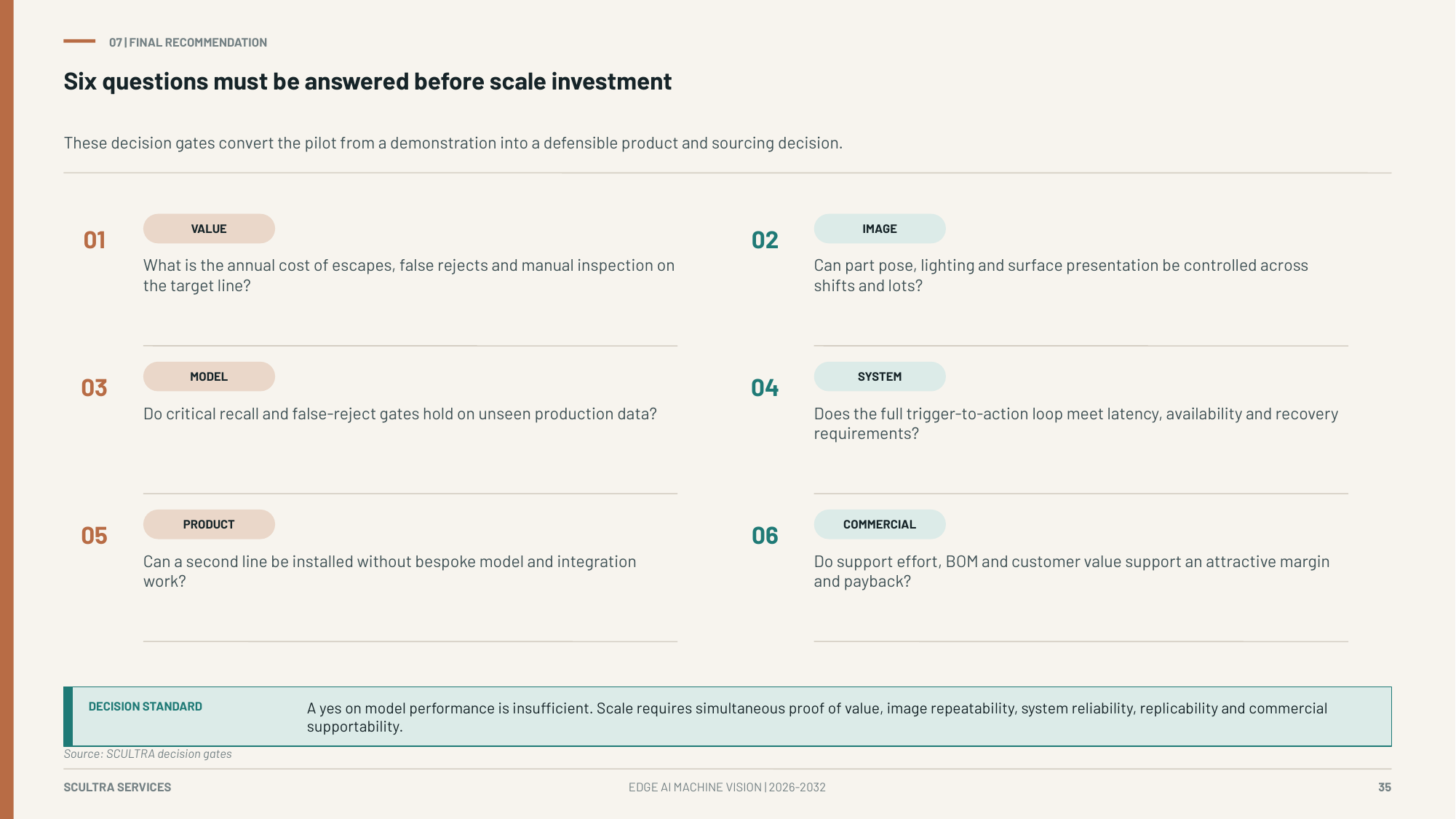

07 | FINAL RECOMMENDATION

Six questions must be answered before scale investment
These decision gates convert the pilot from a demonstration into a defensible product and sourcing decision.

01

VALUE
02

IMAGE
What is the annual cost of escapes, false rejects and manual inspection on the target line?
Can part pose, lighting and surface presentation be controlled across shifts and lots?

03

MODEL
04

SYSTEM
Do critical recall and false-reject gates hold on unseen production data?
Does the full trigger-to-action loop meet latency, availability and recovery requirements?

05

PRODUCT
06

COMMERCIAL
Can a second line be installed without bespoke model and integration work?
Do support effort, BOM and customer value support an attractive margin and payback?

A yes on model performance is insufficient. Scale requires simultaneous proof of value, image repeatability, system reliability, replicability and commercial supportability.
DECISION STANDARD
Source: SCULTRA decision gates

SCULTRA SERVICES
EDGE AI MACHINE VISION | 2026-2032
35